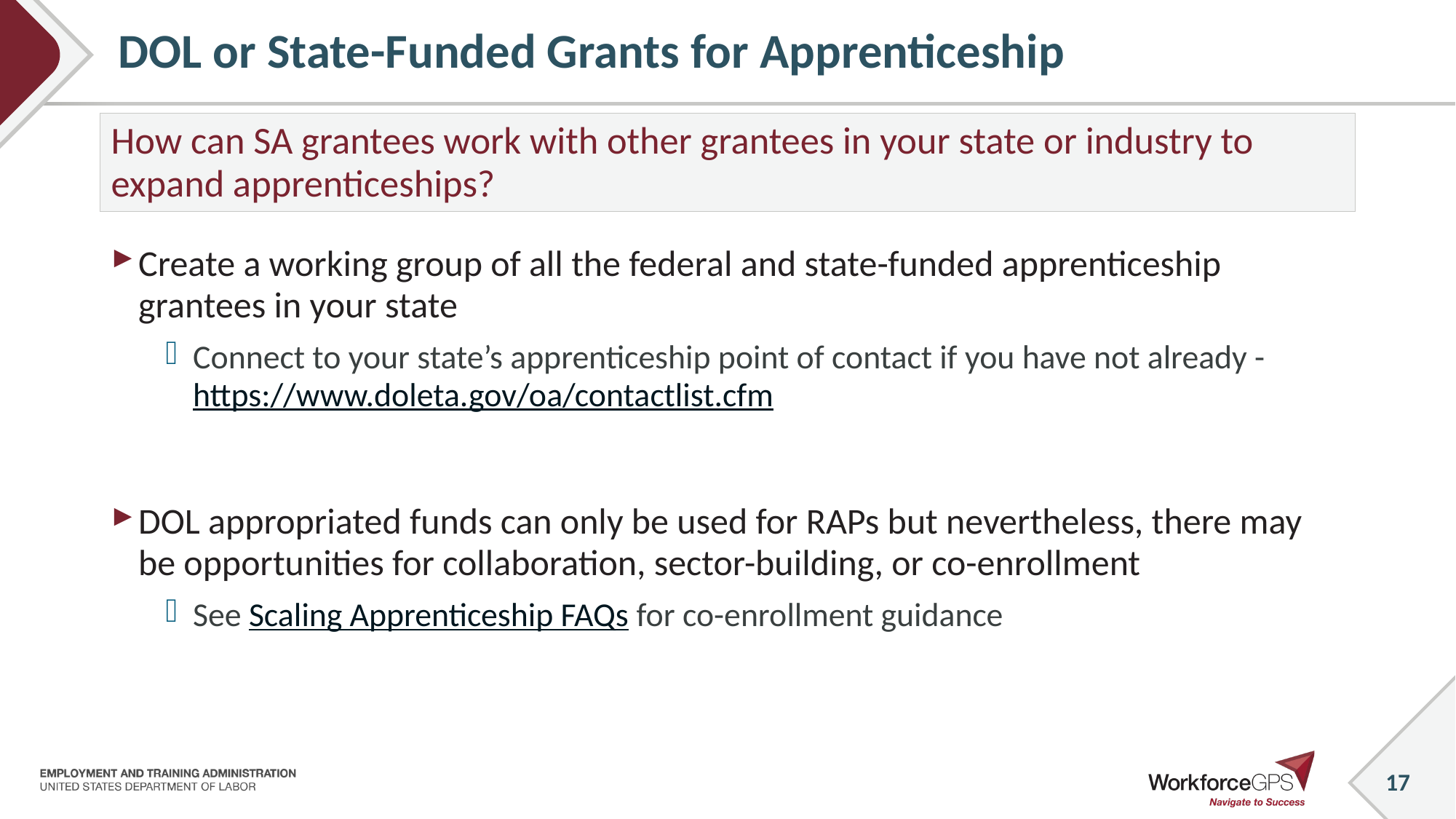

# DOL or State-Funded Grants for Apprenticeship
How can SA grantees work with other grantees in your state or industry to expand apprenticeships?
Create a working group of all the federal and state-funded apprenticeship grantees in your state
Connect to your state’s apprenticeship point of contact if you have not already - https://www.doleta.gov/oa/contactlist.cfm

DOL appropriated funds can only be used for RAPs but nevertheless, there may be opportunities for collaboration, sector-building, or co-enrollment
See Scaling Apprenticeship FAQs for co-enrollment guidance
17